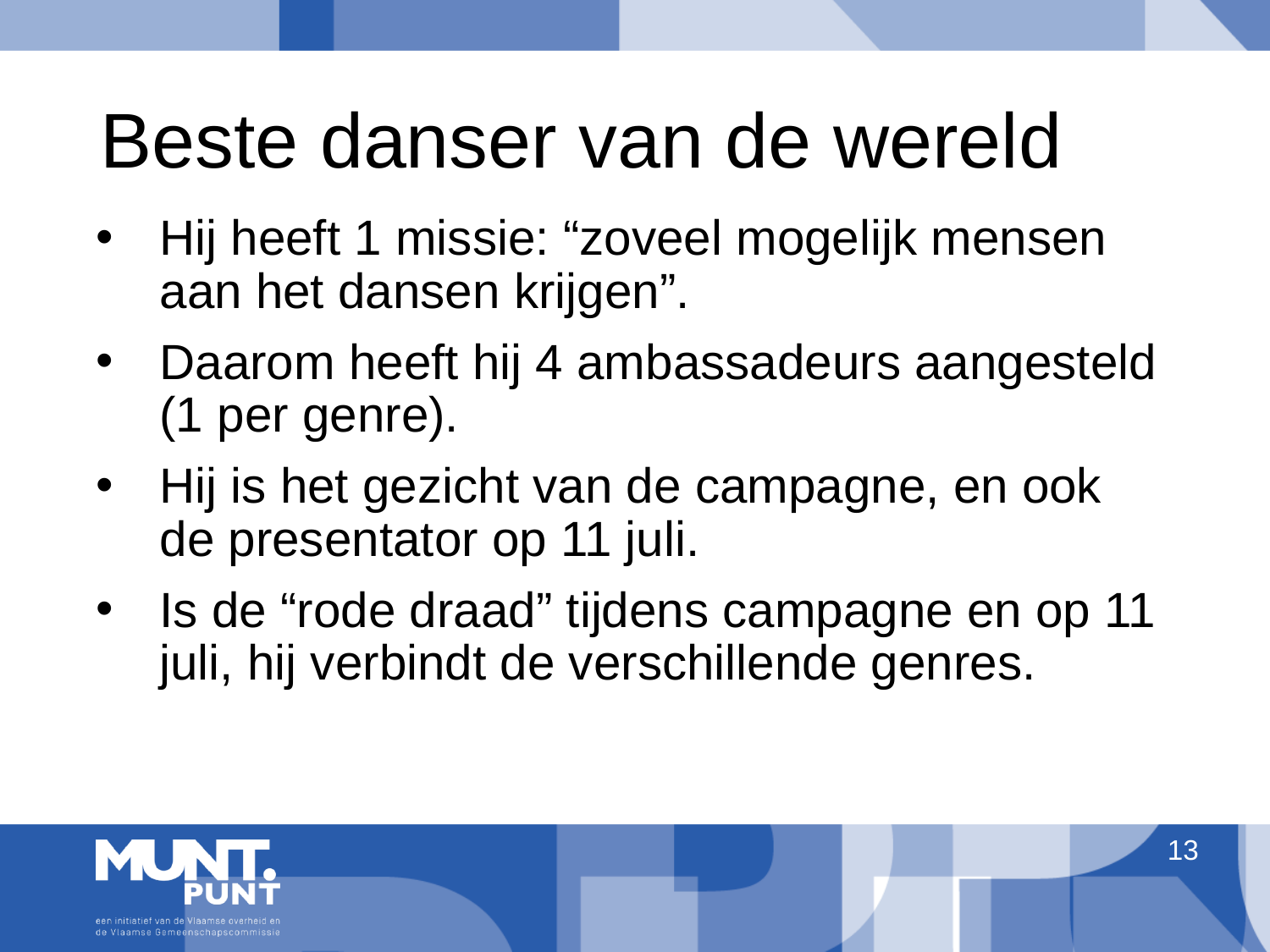

# Beste danser van de wereld
Hij heeft 1 missie: “zoveel mogelijk mensen aan het dansen krijgen”.
Daarom heeft hij 4 ambassadeurs aangesteld (1 per genre).
Hij is het gezicht van de campagne, en ook de presentator op 11 juli.
Is de “rode draad” tijdens campagne en op 11 juli, hij verbindt de verschillende genres.

13